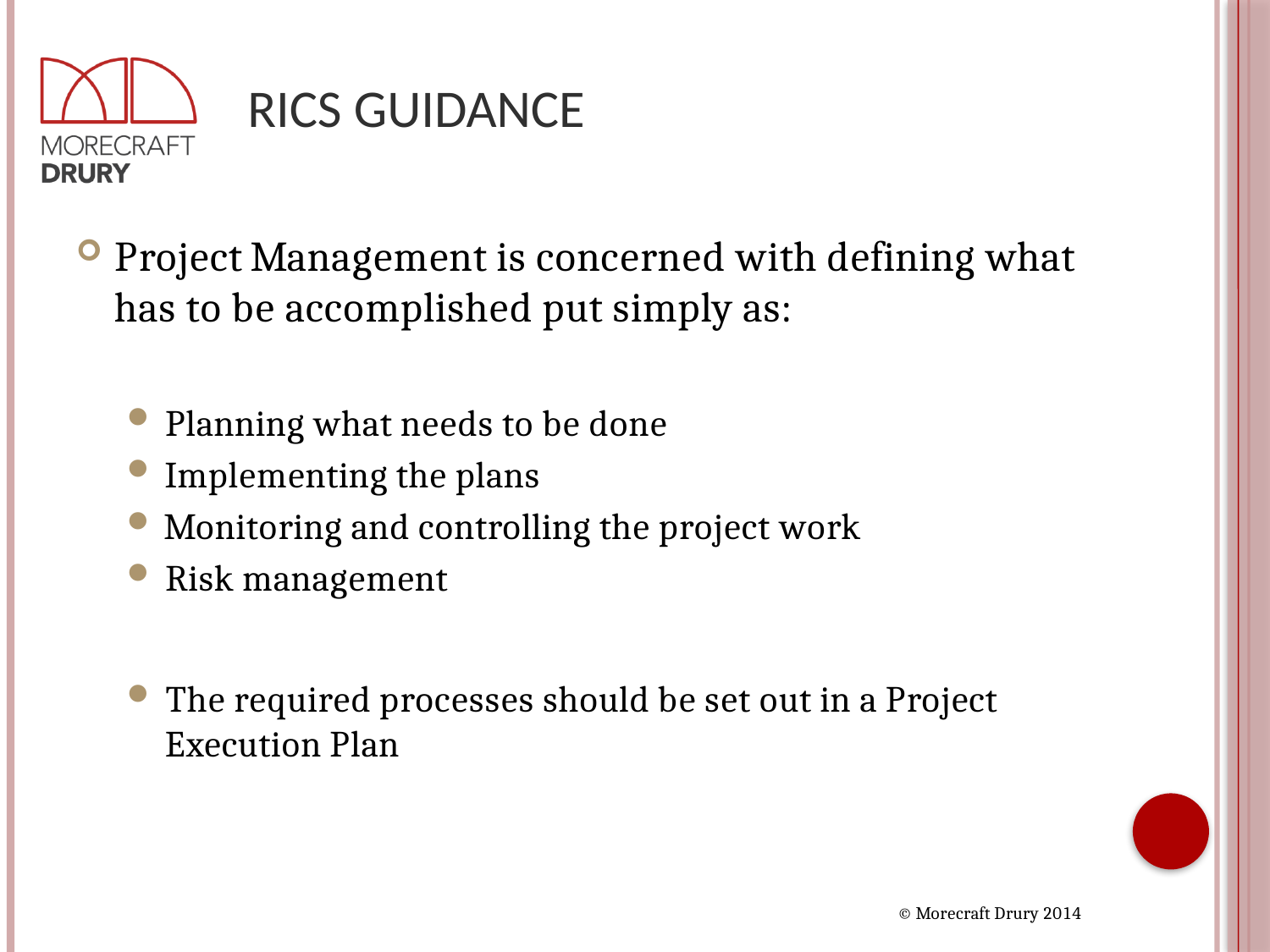

# RICS Guidance
Project Management is concerned with defining what has to be accomplished put simply as:

Planning what needs to be done
Implementing the plans
Monitoring and controlling the project work
Risk management

The required processes should be set out in a Project Execution Plan

© Morecraft Drury 2014